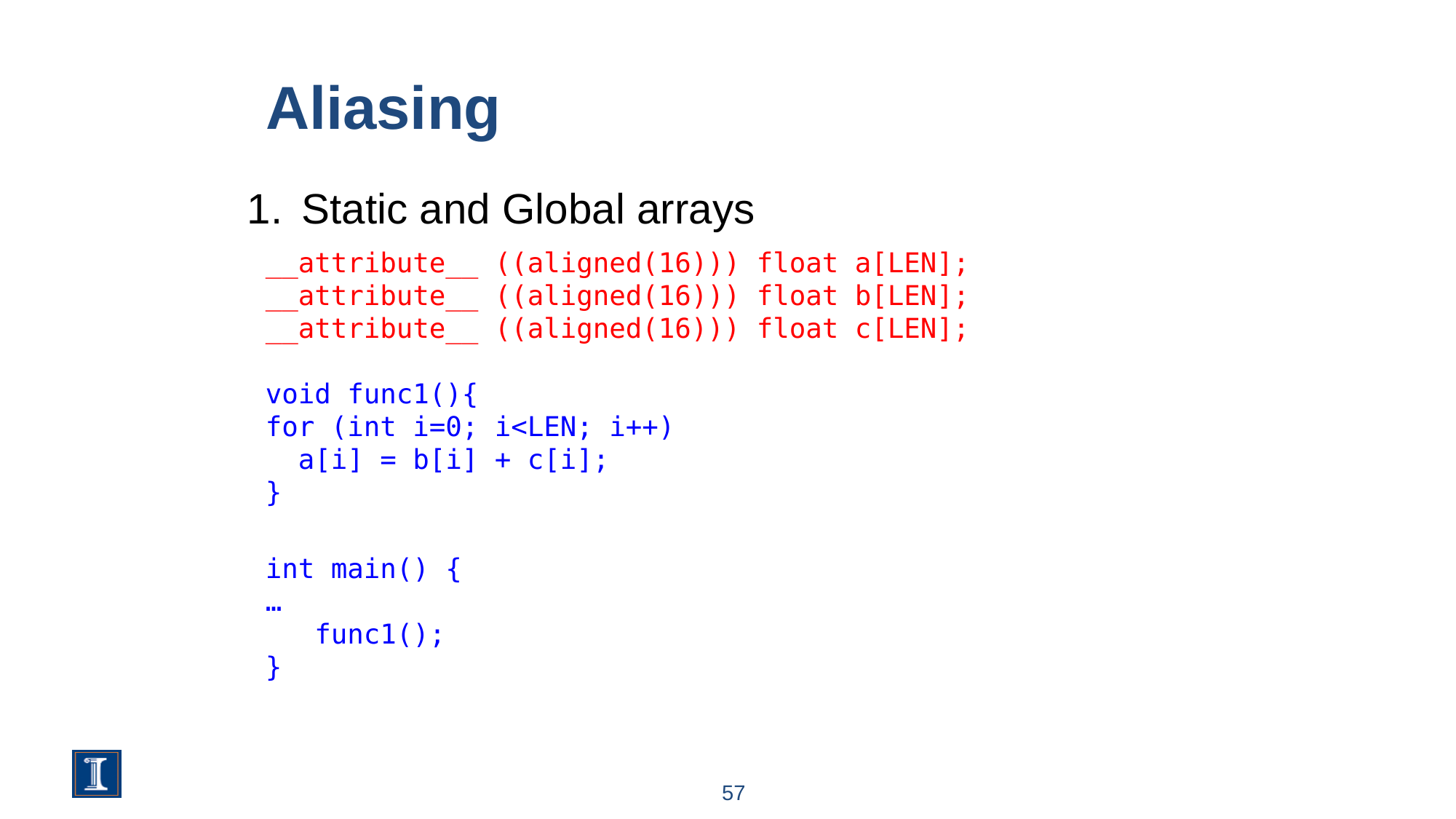

# Aliasing
Static and Global arrays

__attribute__ ((aligned(16))) float a[LEN];
__attribute__ ((aligned(16))) float b[LEN];
__attribute__ ((aligned(16))) float c[LEN];

void func1(){
for (int i=0; i<LEN; i++)
  a[i] = b[i] + c[i];
}

int main() {
…
   func1();
}
57